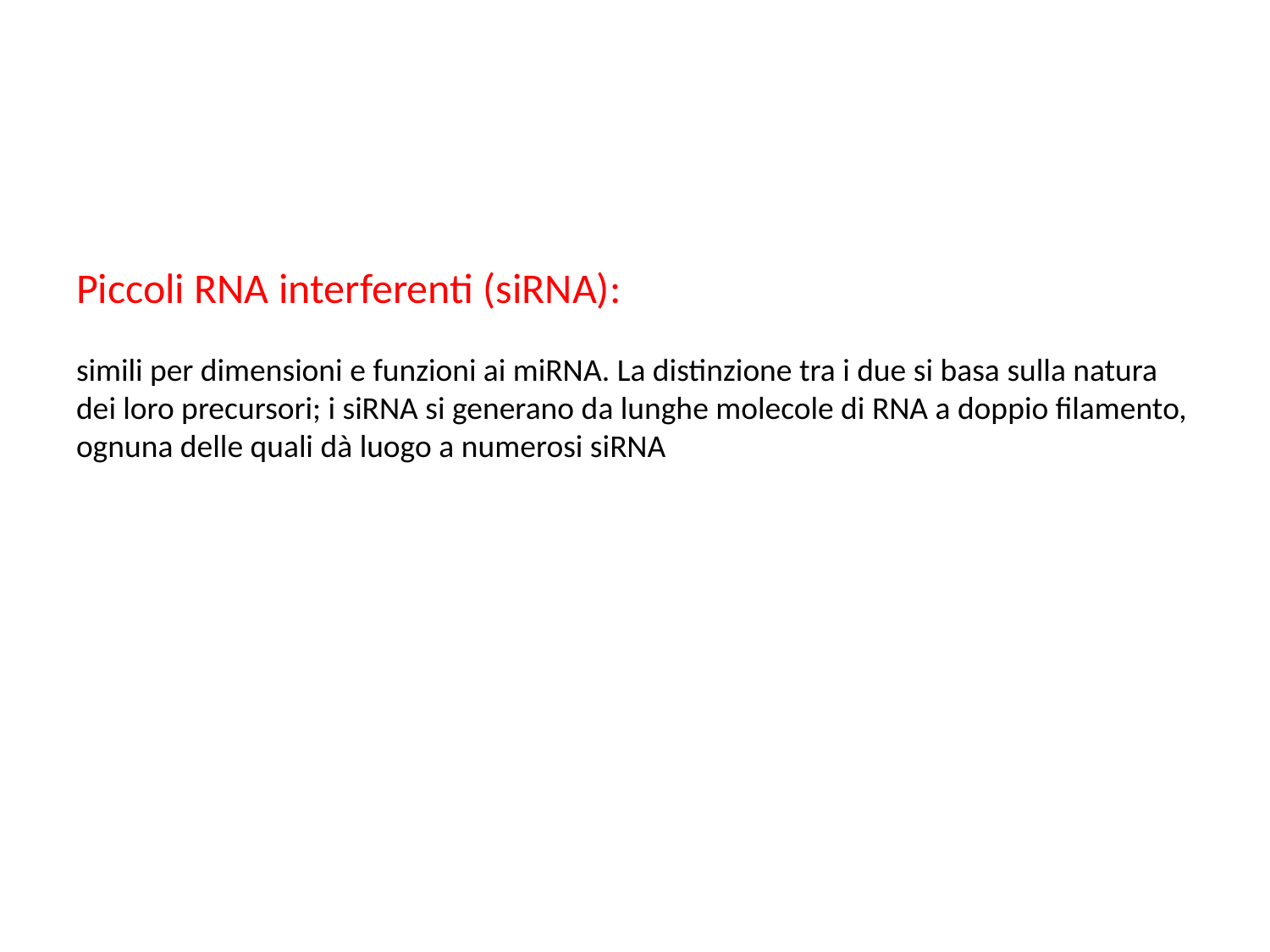

# Piccoli RNA interferenti (siRNA): simili per dimensioni e funzioni ai miRNA. La distinzione tra i due si basa sulla natura dei loro precursori; i siRNA si generano da lunghe molecole di RNA a doppio filamento, ognuna delle quali dà luogo a numerosi siRNA